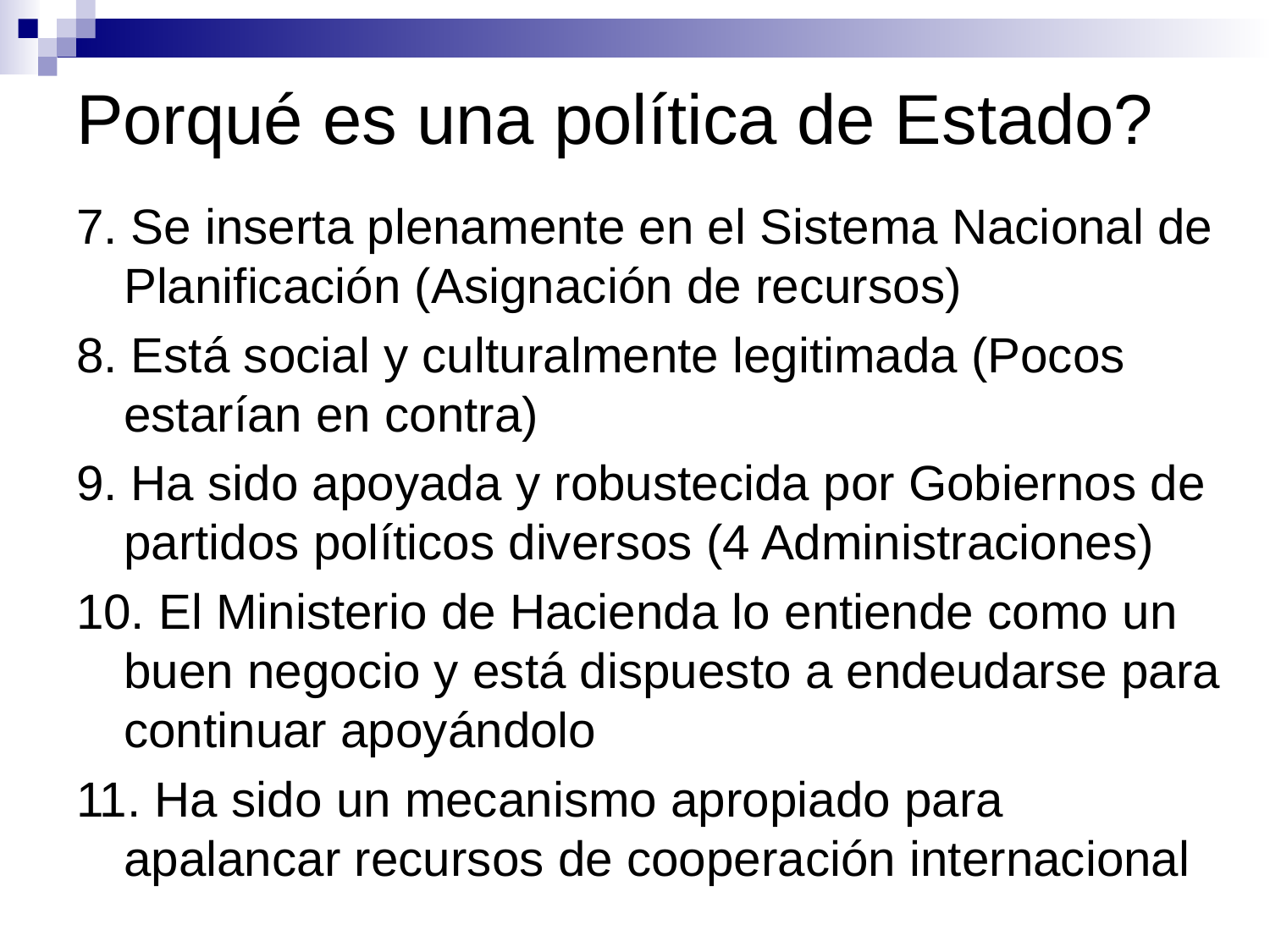

# Porqué es una política de Estado?
7. Se inserta plenamente en el Sistema Nacional de Planificación (Asignación de recursos)
8. Está social y culturalmente legitimada (Pocos estarían en contra)
9. Ha sido apoyada y robustecida por Gobiernos de partidos políticos diversos (4 Administraciones)
10. El Ministerio de Hacienda lo entiende como un buen negocio y está dispuesto a endeudarse para continuar apoyándolo
11. Ha sido un mecanismo apropiado para apalancar recursos de cooperación internacional